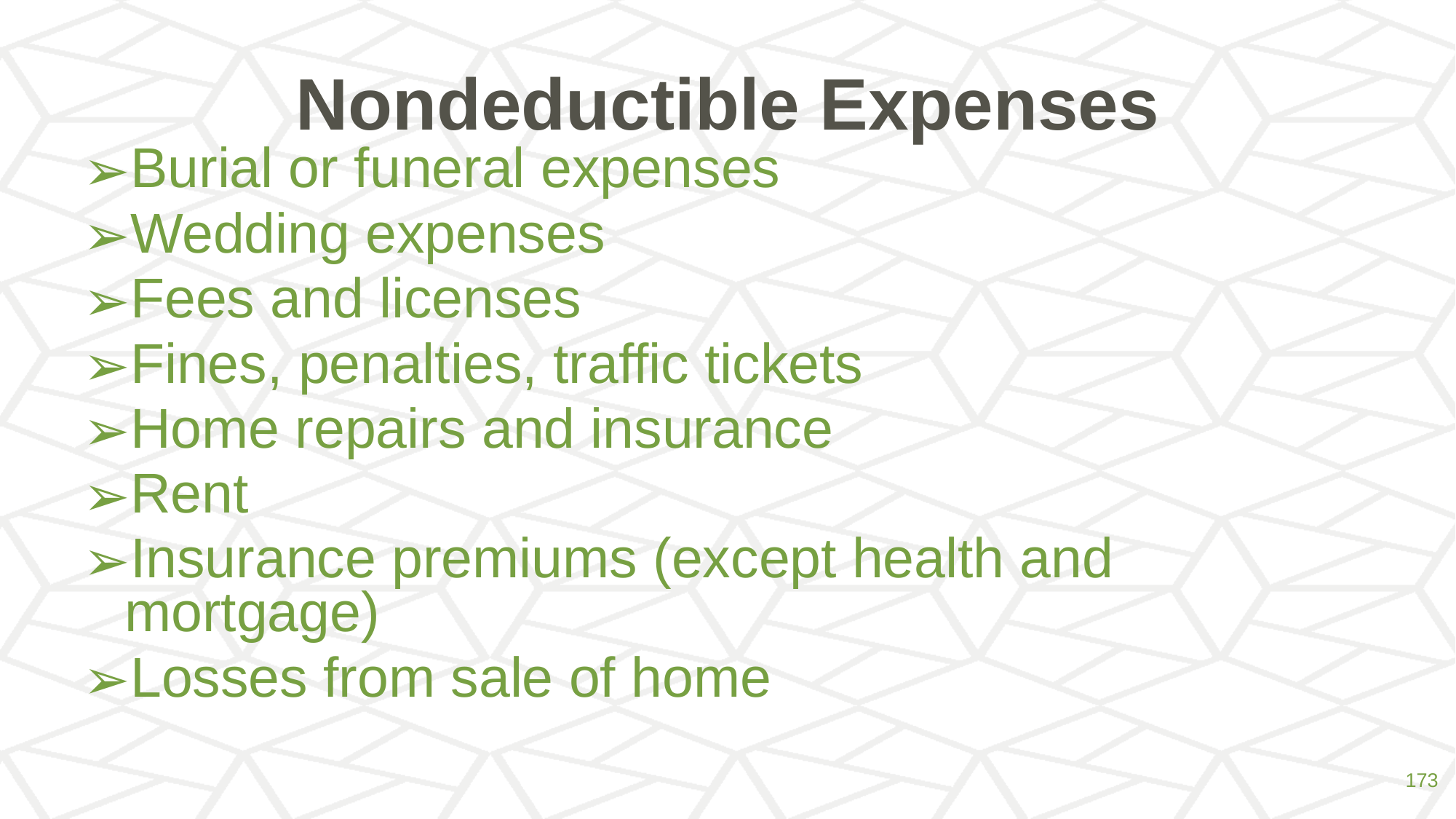

# Nondeductible Expenses
Burial or funeral expenses
Wedding expenses
Fees and licenses
Fines, penalties, traffic tickets
Home repairs and insurance
Rent
Insurance premiums (except health and mortgage)
Losses from sale of home

173